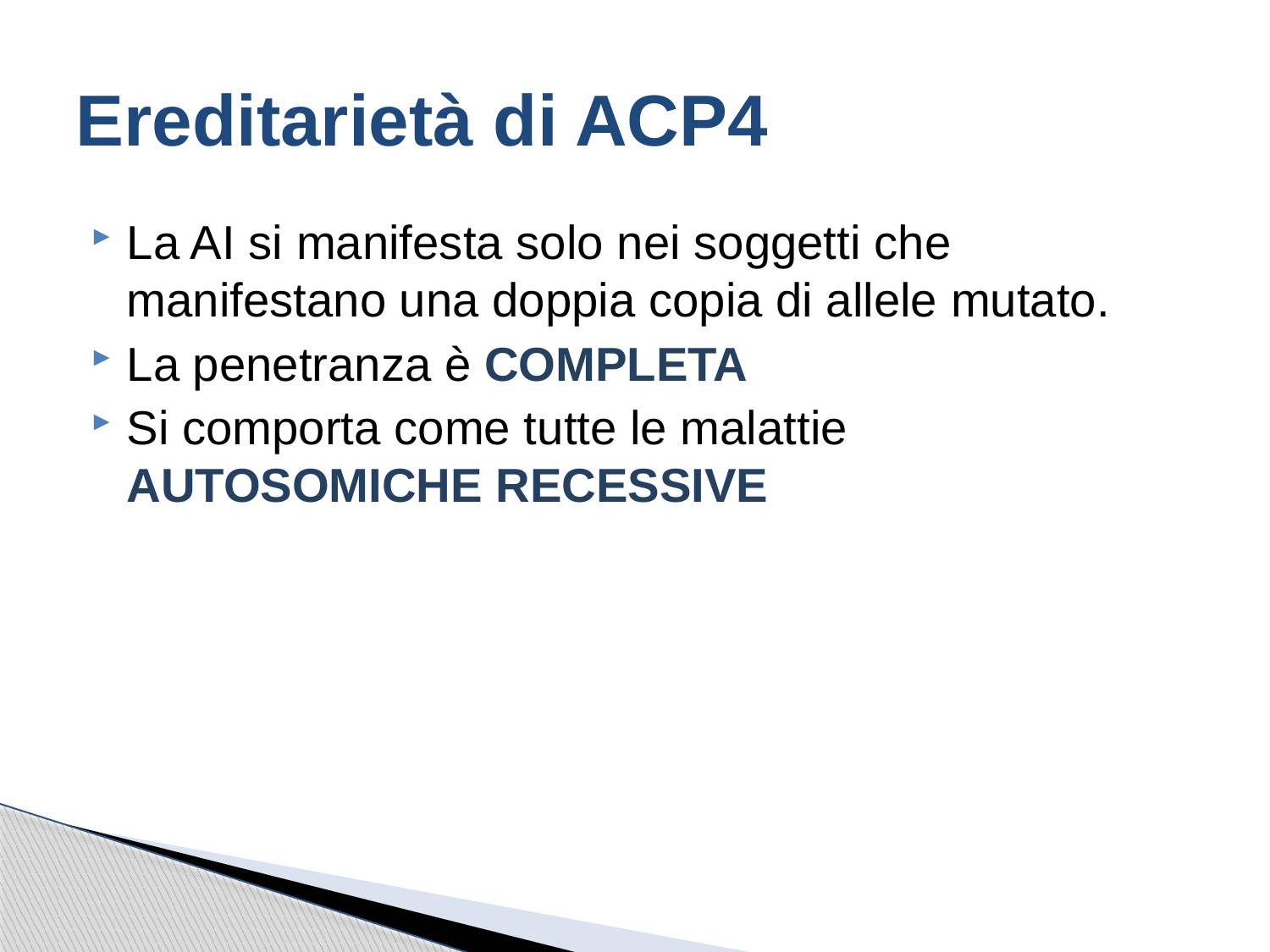

# Ereditarietà di ACP4
La AI si manifesta solo nei soggetti che manifestano una doppia copia di allele mutato.
La penetranza è COMPLETA
Si comporta come tutte le malattie AUTOSOMICHE RECESSIVE